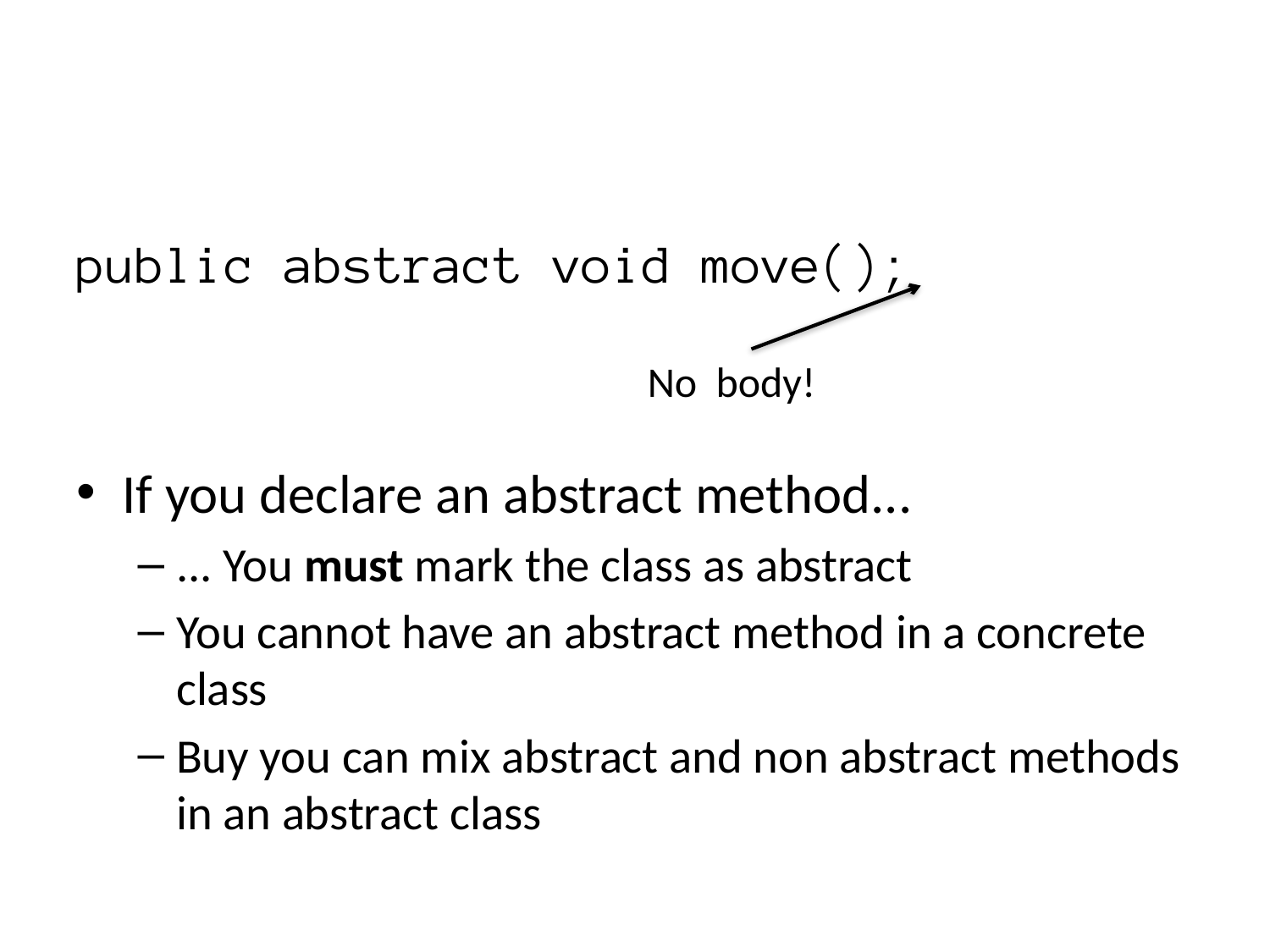

#
public abstract void move();

If you declare an abstract method...
... You must mark the class as abstract
You cannot have an abstract method in a concrete class
Buy you can mix abstract and non abstract methods in an abstract class
No  body!